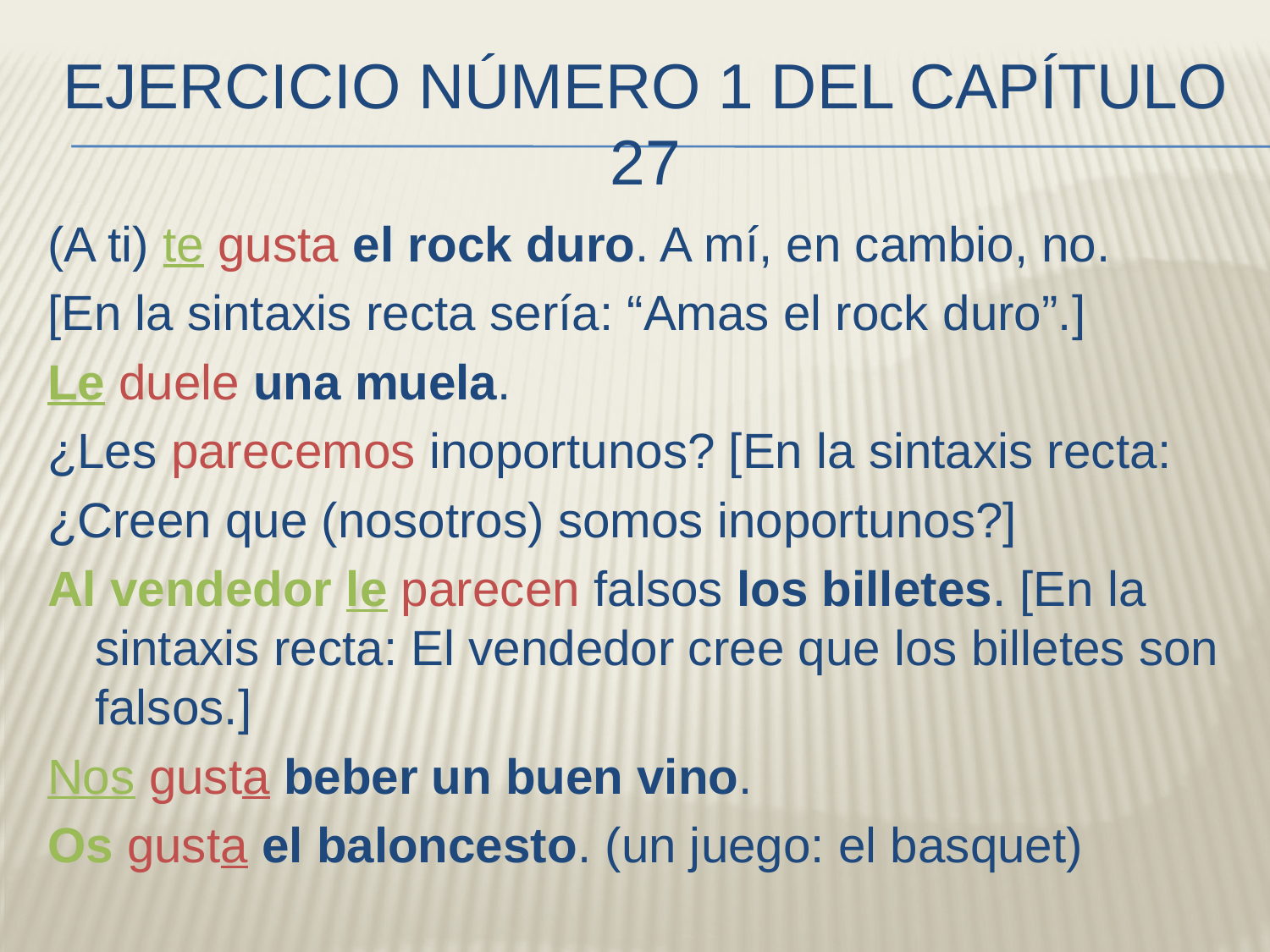

# Ejercicio número 1 del capítulo 27
(A ti) te gusta el rock duro. A mí, en cambio, no.
[En la sintaxis recta sería: “Amas el rock duro”.]
Le duele una muela.
¿Les parecemos inoportunos? [En la sintaxis recta:
¿Creen que (nosotros) somos inoportunos?]
Al vendedor le parecen falsos los billetes. [En la sintaxis recta: El vendedor cree que los billetes son falsos.]
Nos gusta beber un buen vino.
Os gusta el baloncesto. (un juego: el basquet)